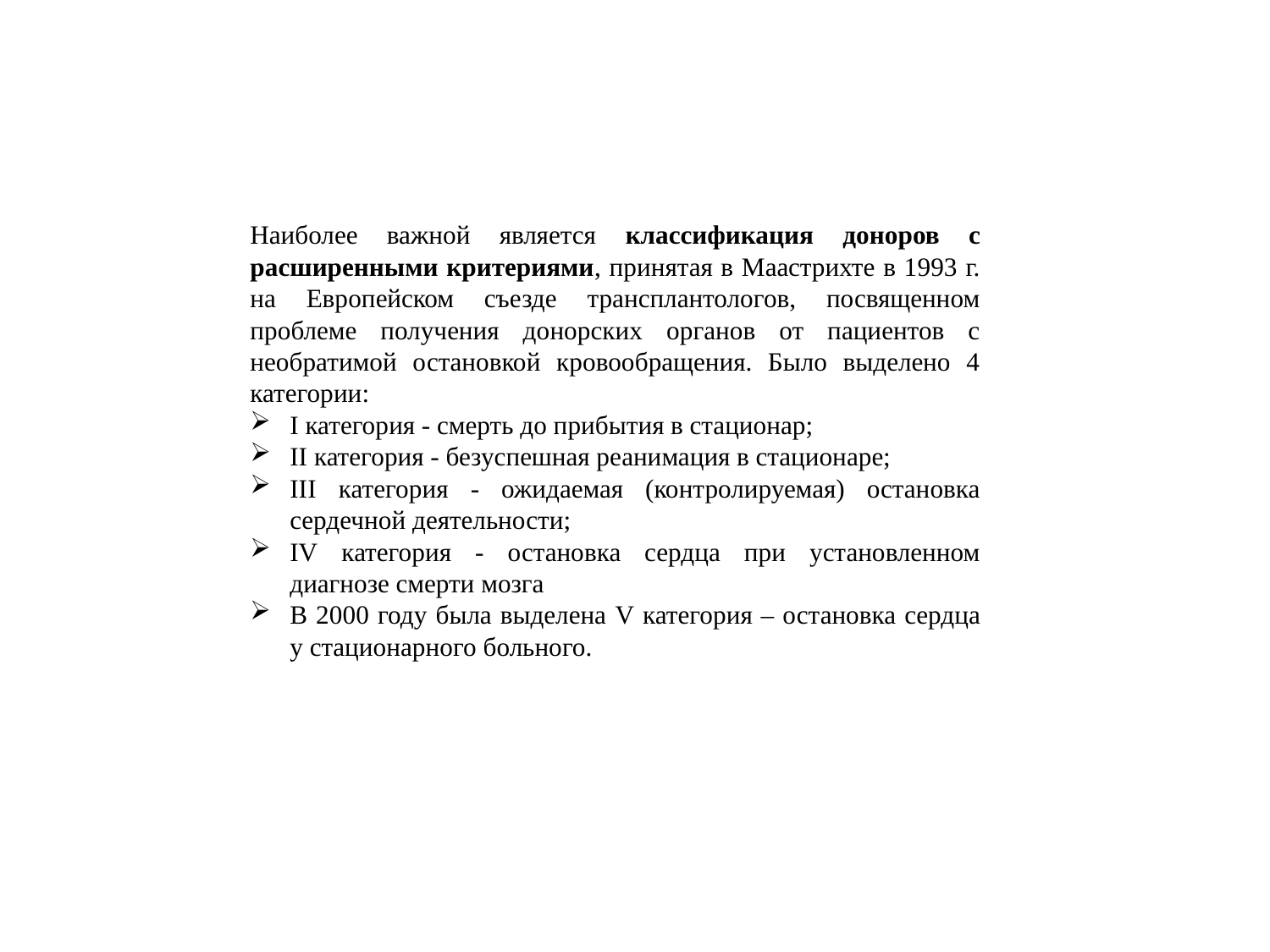

Наиболее важной является классификация доноров с расширенными критериями, принятая в Маастрихте в 1993 г. на Европейском съезде трансплантологов, посвященном проблеме получения донорских органов от пациентов с необратимой остановкой кровообращения. Было выделено 4 категории:
I категория - смерть до прибытия в стационар;
II категория - безуспешная реанимация в стационаре;
III категория - ожидаемая (контролируемая) остановка сердечной деятельности;
IV категория - остановка сердца при установленном диагнозе смерти мозга
В 2000 году была выделена V категория – остановка сердца у стационарного больного.